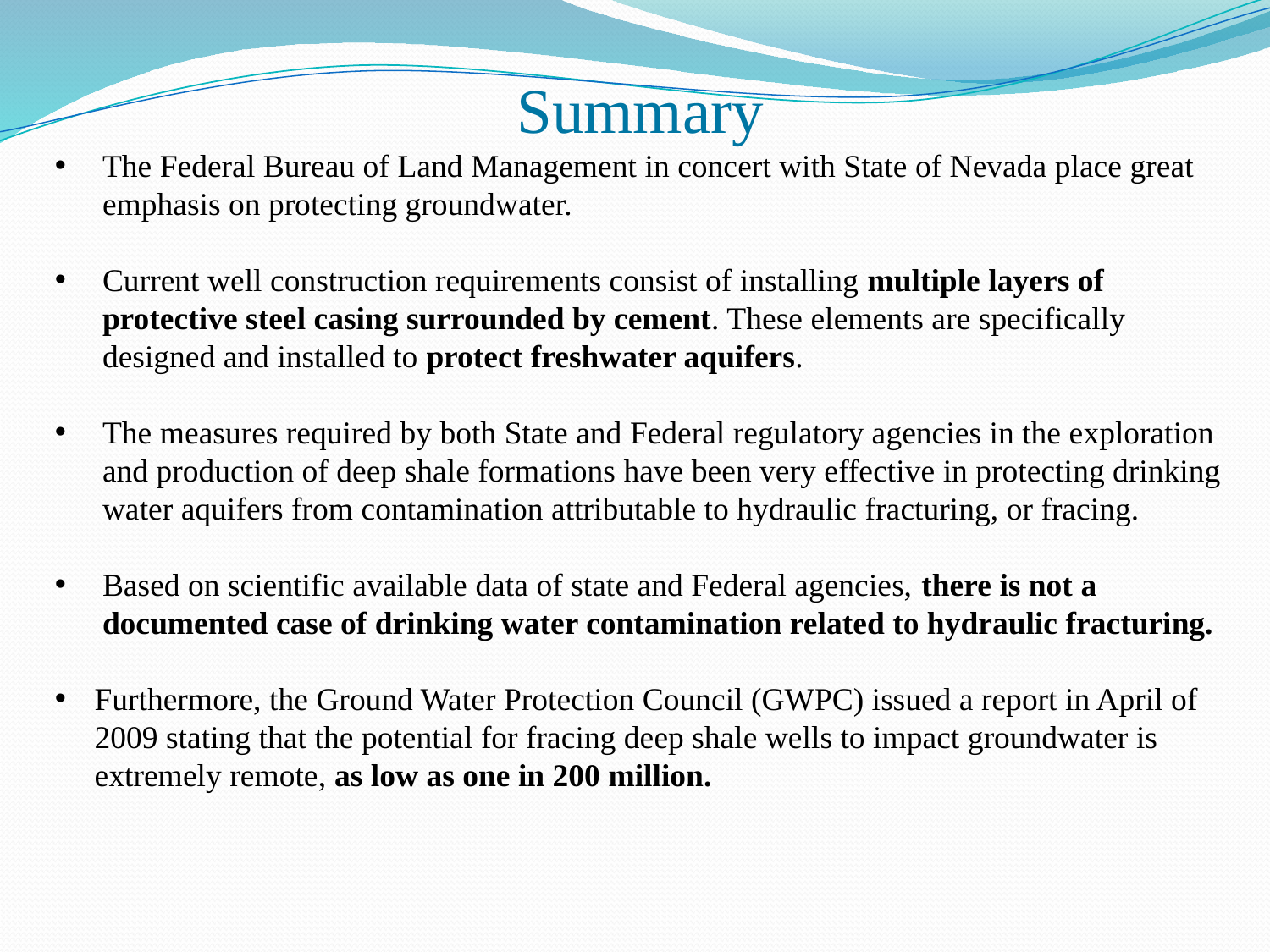

Summary
The Federal Bureau of Land Management in concert with State of Nevada place great emphasis on protecting groundwater.

Current well construction requirements consist of installing multiple layers of protective steel casing surrounded by cement. These elements are specifically designed and installed to protect freshwater aquifers.

The measures required by both State and Federal regulatory agencies in the exploration and production of deep shale formations have been very effective in protecting drinking water aquifers from contamination attributable to hydraulic fracturing, or fracing.

Based on scientific available data of state and Federal agencies, there is not a documented case of drinking water contamination related to hydraulic fracturing.

Furthermore, the Ground Water Protection Council (GWPC) issued a report in April of 2009 stating that the potential for fracing deep shale wells to impact groundwater is extremely remote, as low as one in 200 million.